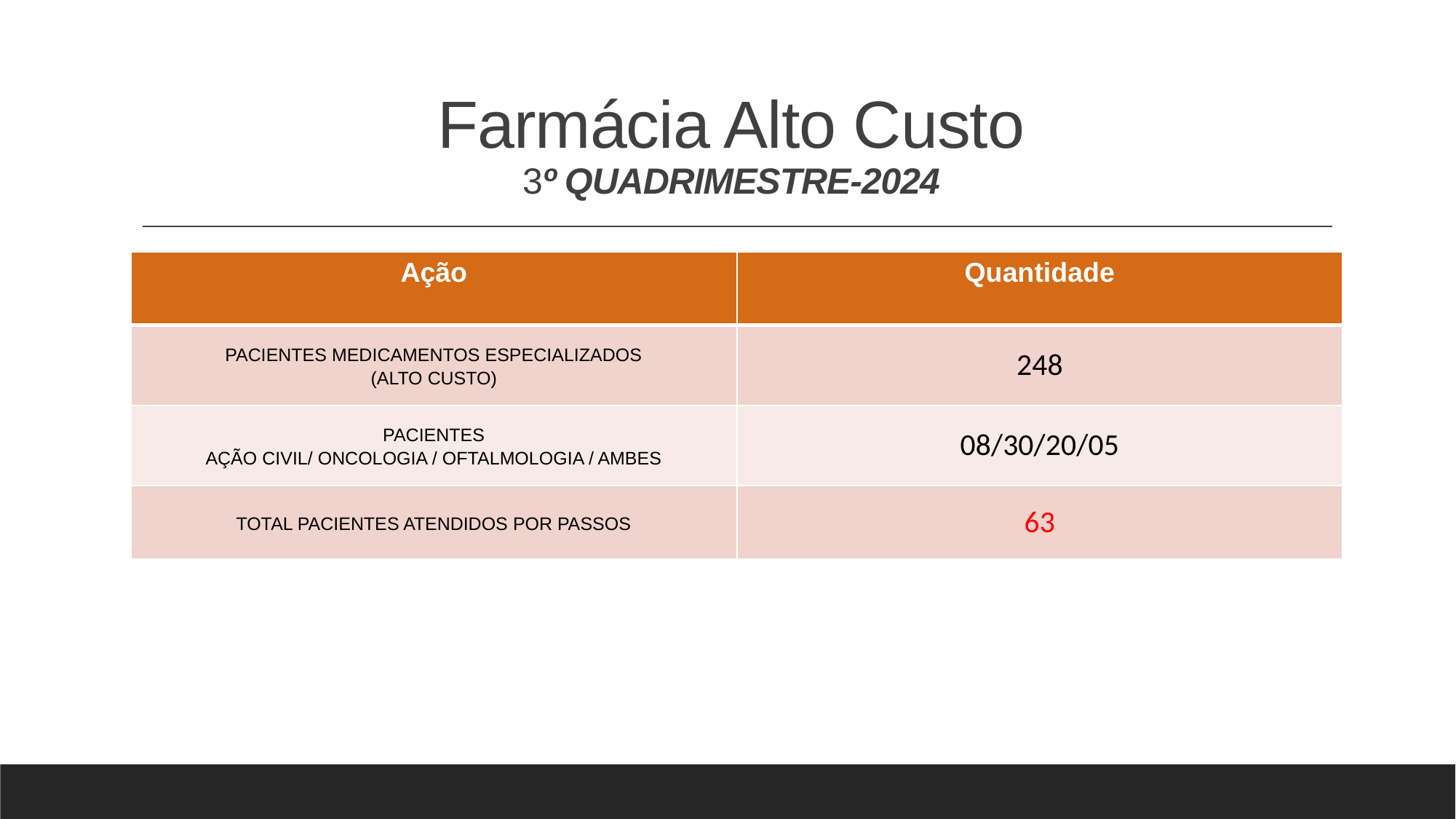

# Farmácia Alto Custo 3º QUADRIMESTRE-2024
| Ação | Quantidade |
| --- | --- |
| PACIENTES MEDICAMENTOS ESPECIALIZADOS (ALTO CUSTO) | 248 |
| PACIENTES AÇÃO CIVIL/ ONCOLOGIA / OFTALMOLOGIA / AMBES | 08/30/20/05 |
| TOTAL PACIENTES ATENDIDOS POR PASSOS | 63 |